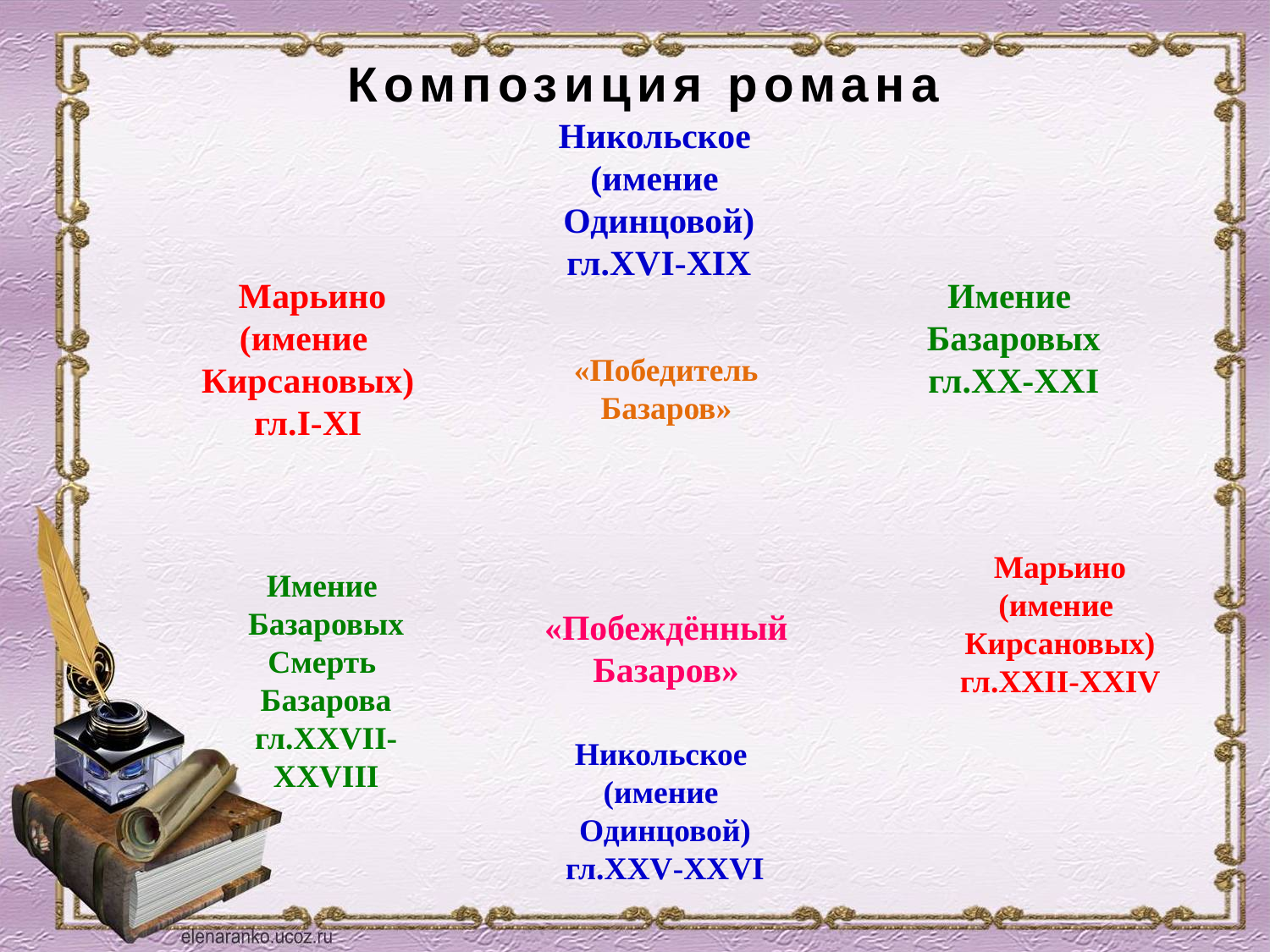

Композиция романа
Никольское
(имение
Одинцовой)
гл.ХVІ-ХІХ
 Марьино
(имение
Кирсановых)
гл.І-ХІ
Имение
Базаровых
гл.XX-XXІ

«Победитель
Базаров»

Марьино
(имение
Кирсановых)
гл.ХХІІ-ХХІV
Имение
Базаровых
Смерть
Базарова
гл.XXVІІ-XXVІІІ
«Побеждённый Базаров»
Никольское
(имение
Одинцовой)
гл.ХXV-ХХVІ